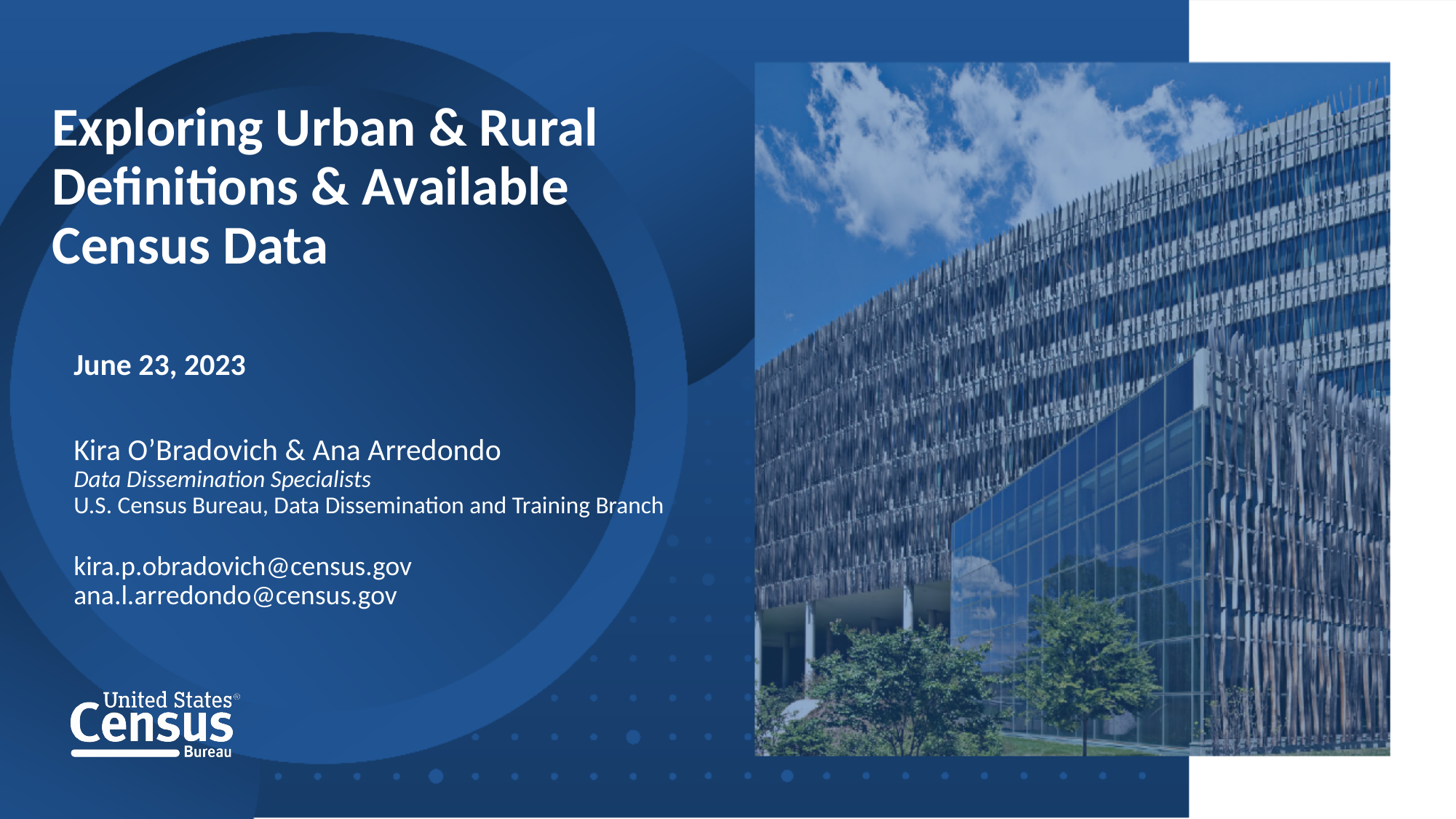

Exploring Urban & Rural Definitions & Available Census Data
June 23, 2023
Kira O’Bradovich & Ana Arredondo
Data Dissemination Specialists
U.S. Census Bureau, Data Dissemination and Training Branch
kira.p.obradovich@census.gov
ana.l.arredondo@census.gov